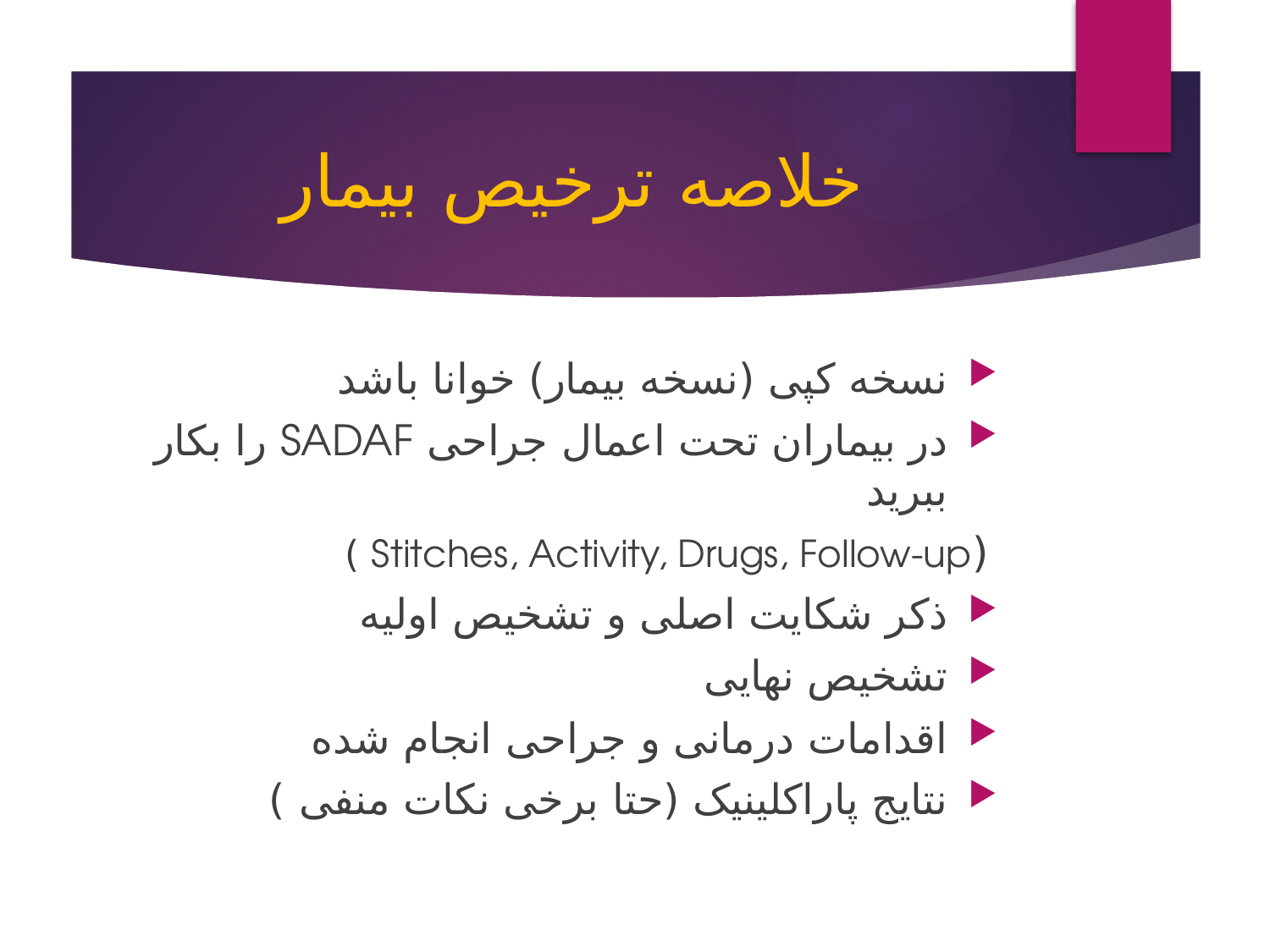

# خلاصه ترخیص بیمار
نسخه کپی (نسخه بیمار) خوانا باشد
در بیماران تحت اعمال جراحی SADAF را بکار ببرید
(Stitches, Activity, Drugs, Follow-up )
ذکر شکایت اصلی و تشخیص اولیه
تشخیص نهایی
اقدامات درمانی و جراحی انجام شده
نتایج پاراکلینیک (حتا برخی نکات منفی )